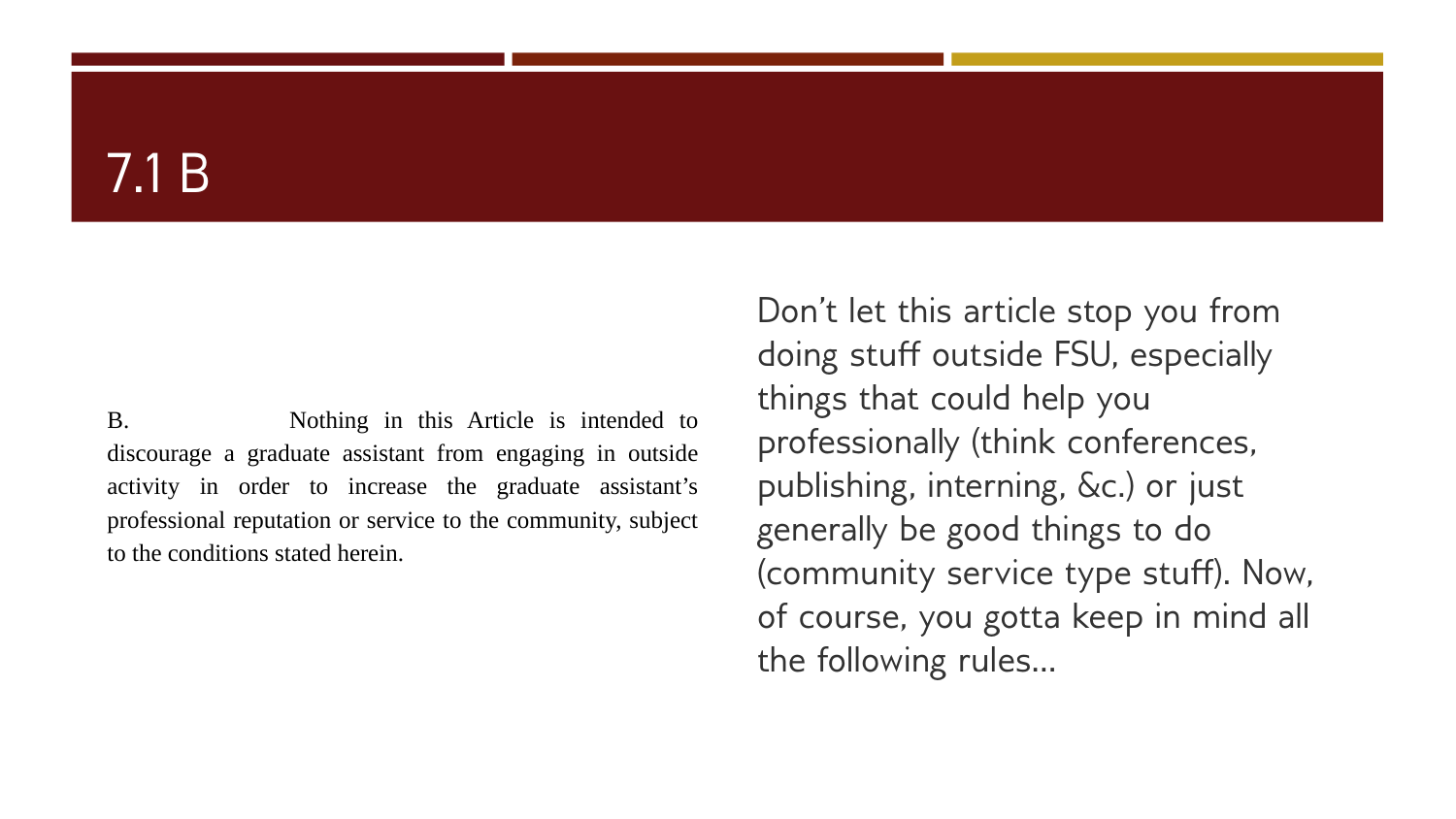

# 7.1 B
B.    	Nothing in this Article is intended to discourage a graduate assistant from engaging in outside activity in order to increase the graduate assistant’s professional reputation or service to the community, subject to the conditions stated herein.
Don’t let this article stop you from  doing stuff outside FSU, especially things that could help you professionally (think conferences, publishing, interning, &c.) or just generally be good things to do (community service type stuff). Now, of course, you gotta keep in mind all the following rules...